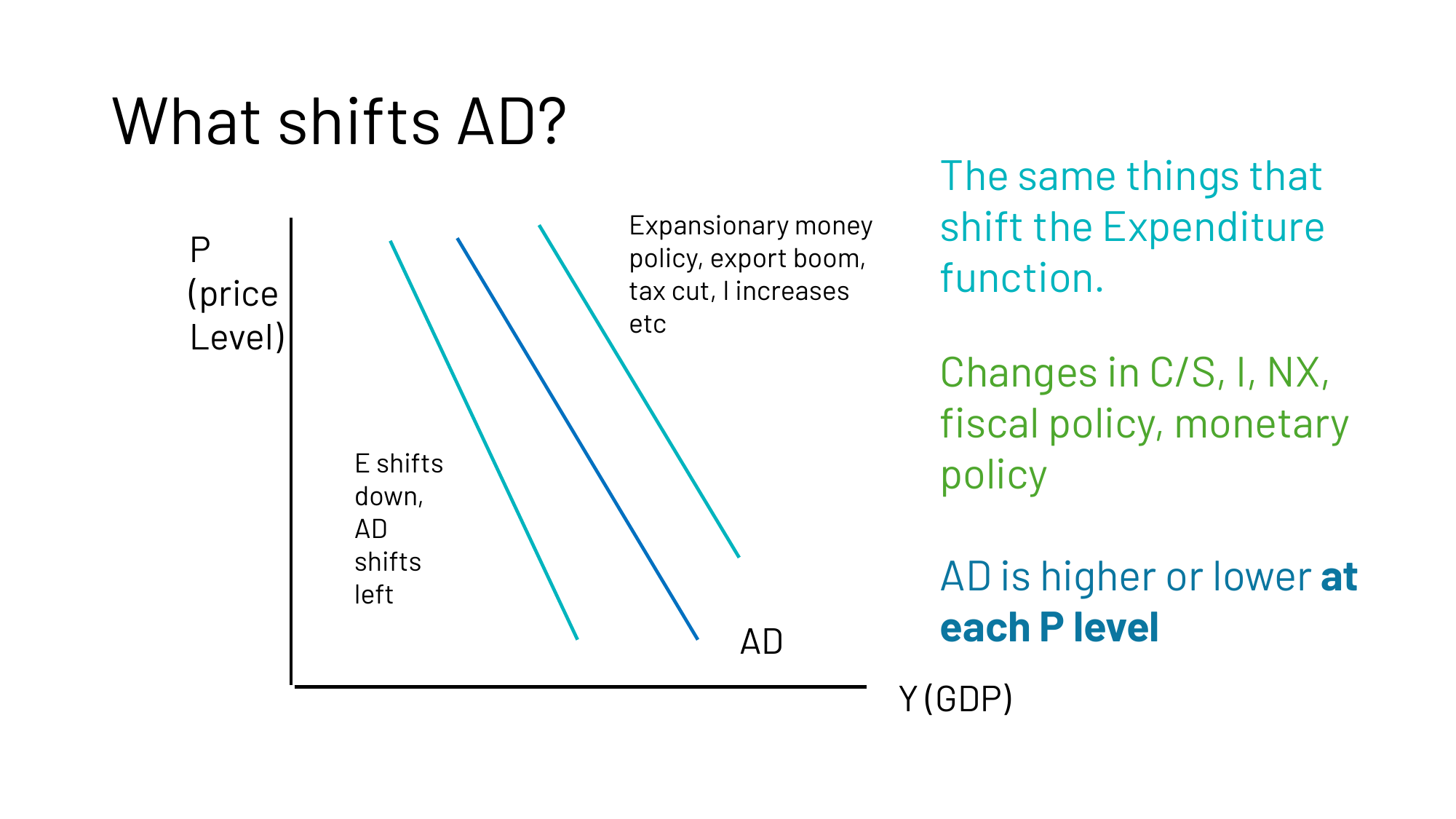

# What shifts AD?
The same things that shift the Expenditure function.

Changes in C/S, I, NX, fiscal policy, monetary policy

AD is higher or lower at each P level
Expansionary money policy, export boom, tax cut, I increases etc
P
(price
Level)
E shifts down, AD shifts left
AD
Y (GDP)